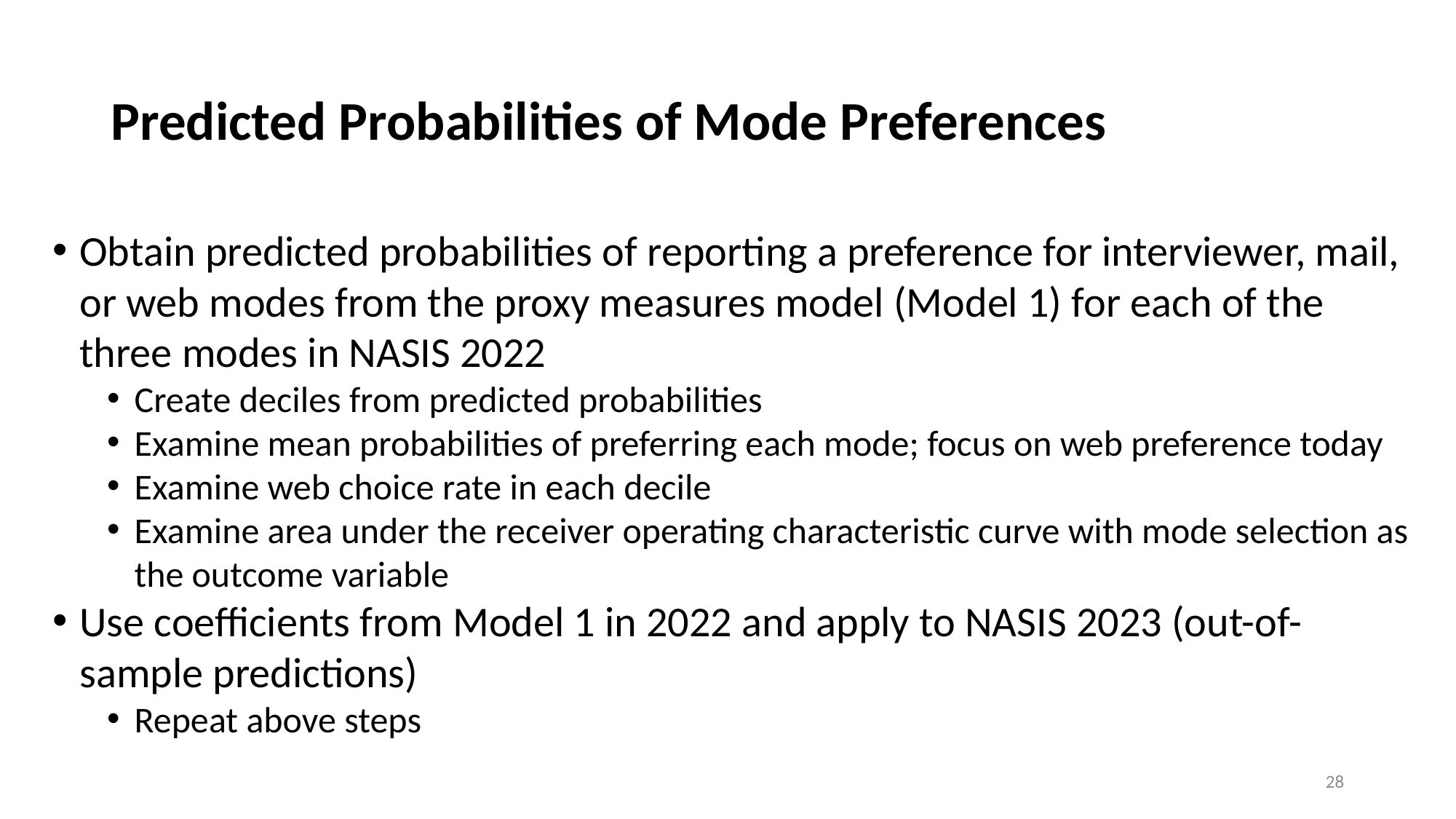

# Predicted Probabilities of Mode Preferences
Obtain predicted probabilities of reporting a preference for interviewer, mail, or web modes from the proxy measures model (Model 1) for each of the three modes in NASIS 2022
Create deciles from predicted probabilities
Examine mean probabilities of preferring each mode; focus on web preference today
Examine web choice rate in each decile
Examine area under the receiver operating characteristic curve with mode selection as the outcome variable
Use coefficients from Model 1 in 2022 and apply to NASIS 2023 (out-of-sample predictions)
Repeat above steps
28